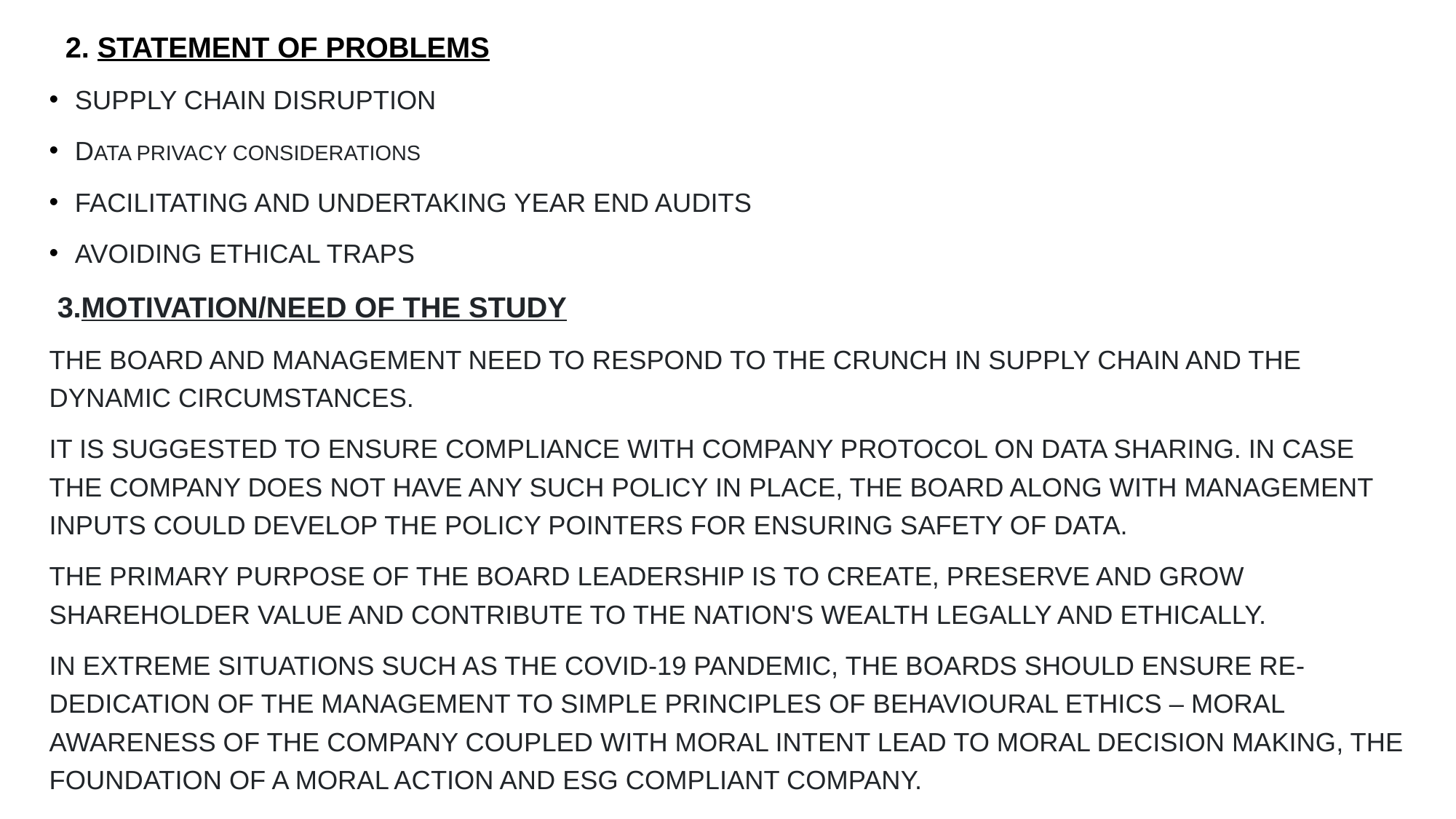

2. Statement of problems
Supply chain disruption
Data privacy considerations
Facilitating and undertaking year end audits
Avoiding Ethical Traps
 3.Motivation/need of the study
The board and management need to respond to the crunch in supply chain and the dynamic circumstances.
It is suggested to ensure compliance with company protocol on data sharing. In case the company does not have any such policy in place, the Board along with management inputs could develop the policy pointers for ensuring safety of data.
The primary purpose of the Board Leadership is to create, preserve and grow shareholder value and contribute to the nation's wealth legally and ethically.
In extreme situations such as the Covid-19 pandemic, the Boards should ensure re-dedication of the management to simple principles of behavioural ethics – moral awareness of the company coupled with moral intent lead to moral decision making, the foundation of a moral action and ESG compliant company.